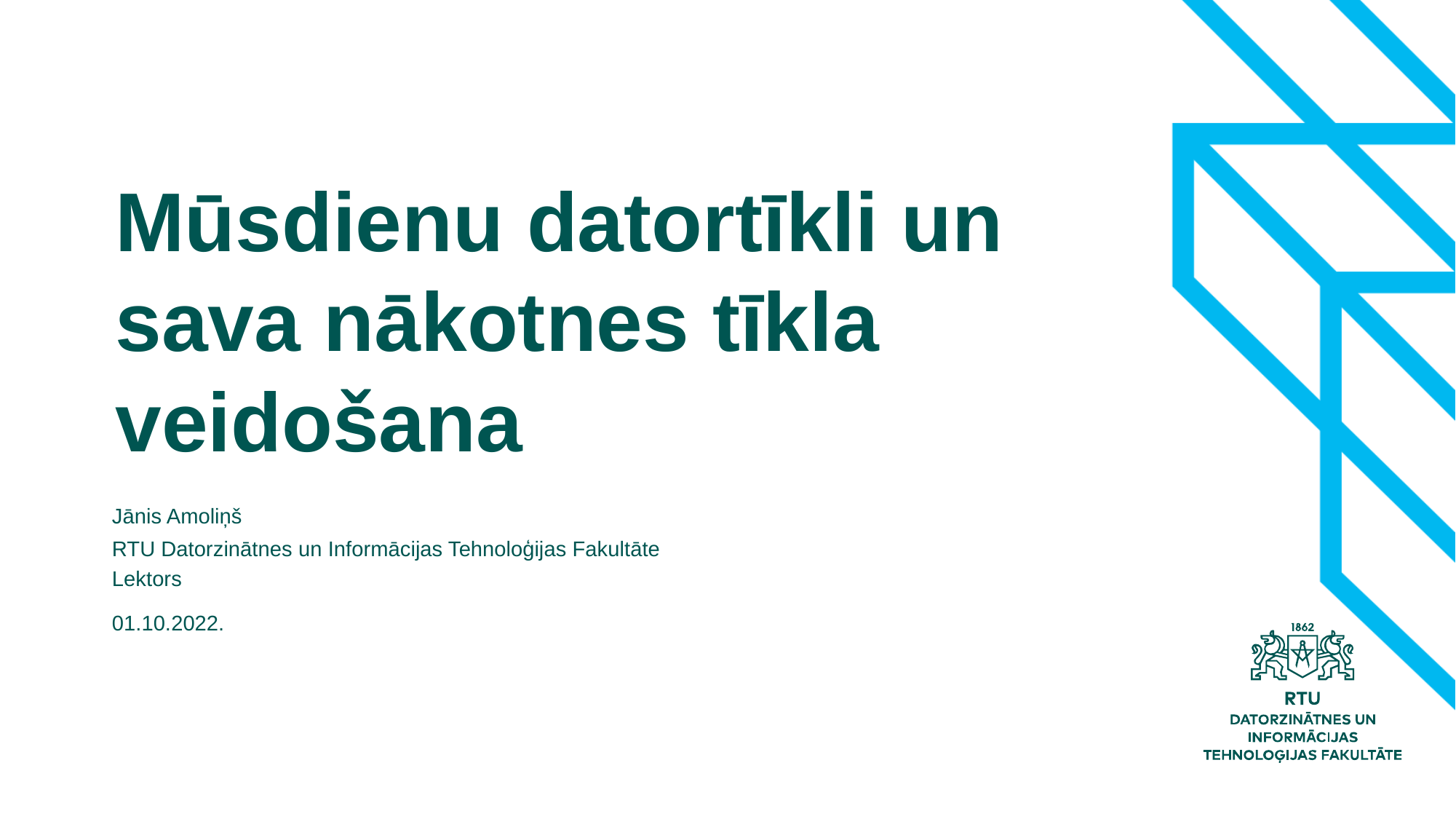

Mūsdienu datortīkli un sava nākotnes tīkla veidošana
Jānis Amoliņš
RTU Datorzinātnes un Informācijas Tehnoloģijas Fakultāte
Lektors
01.10.2022.